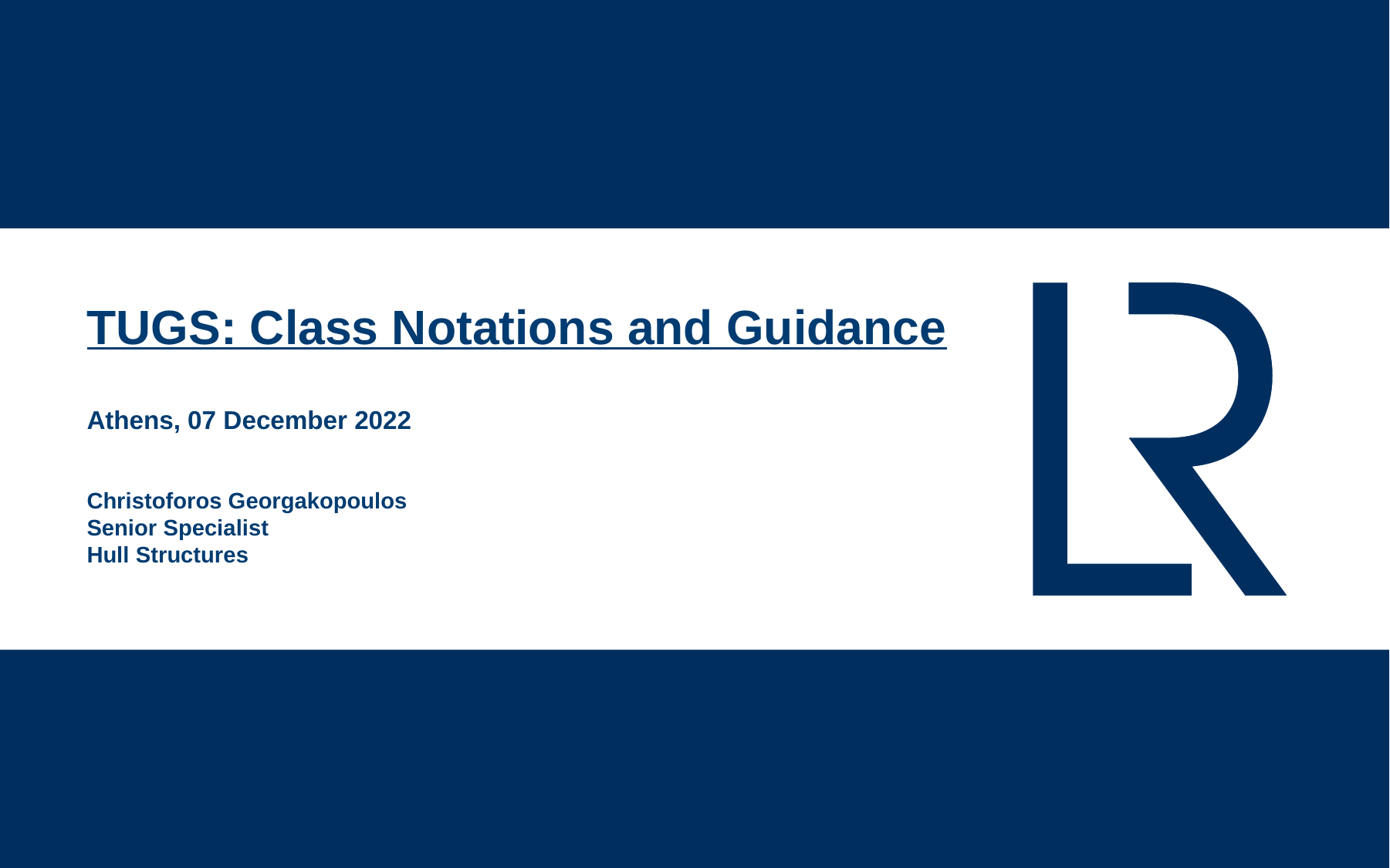

TUGS: Class Notations and Guidance
Athens, 07 December 2022

Christoforos Georgakopoulos
Senior Specialist
Hull Structures